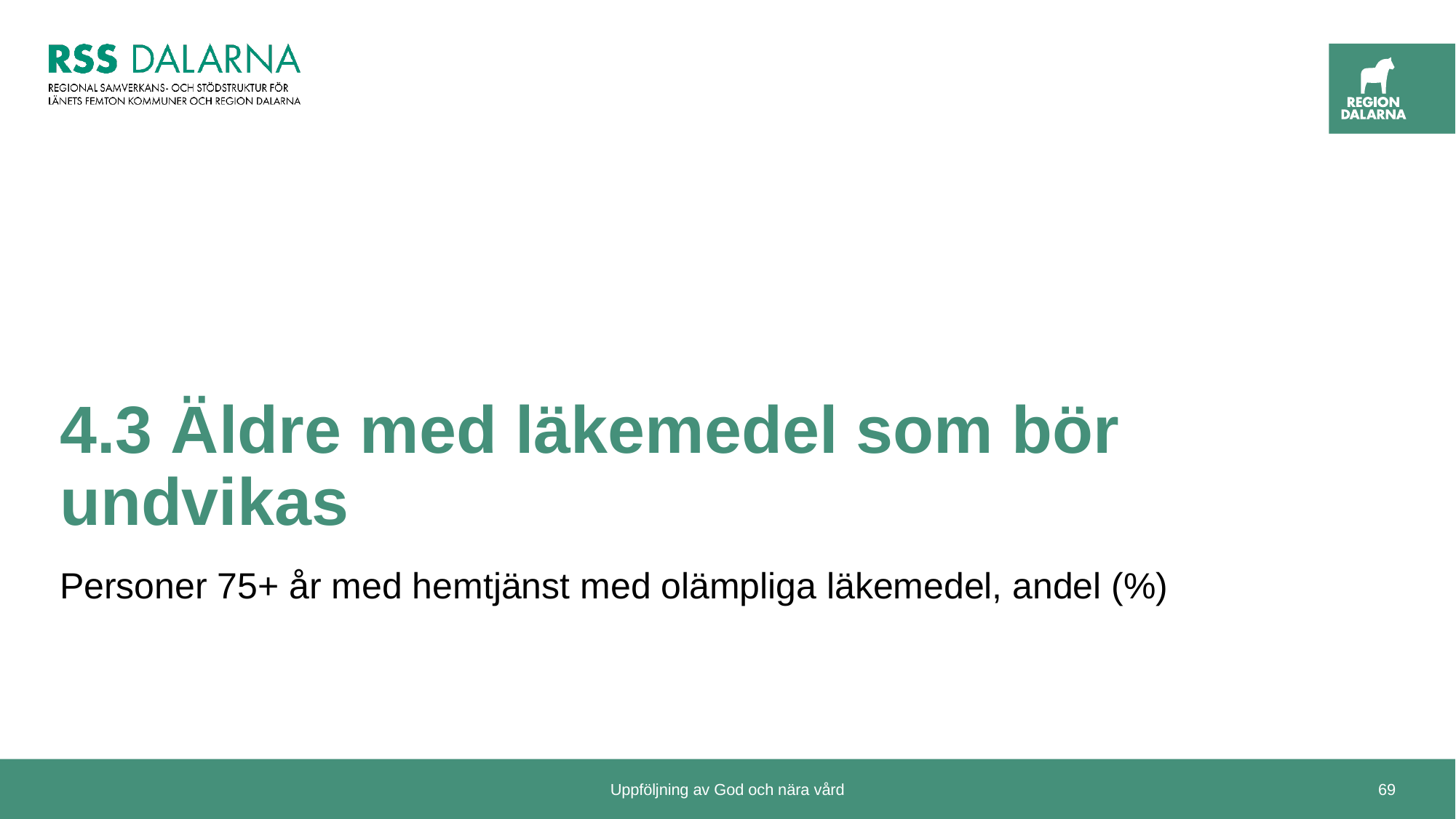

# 4.3 Äldre med läkemedel som bör undvikas
Personer 75+ år med hemtjänst med olämpliga läkemedel, andel (%)
Uppföljning av God och nära vård
69